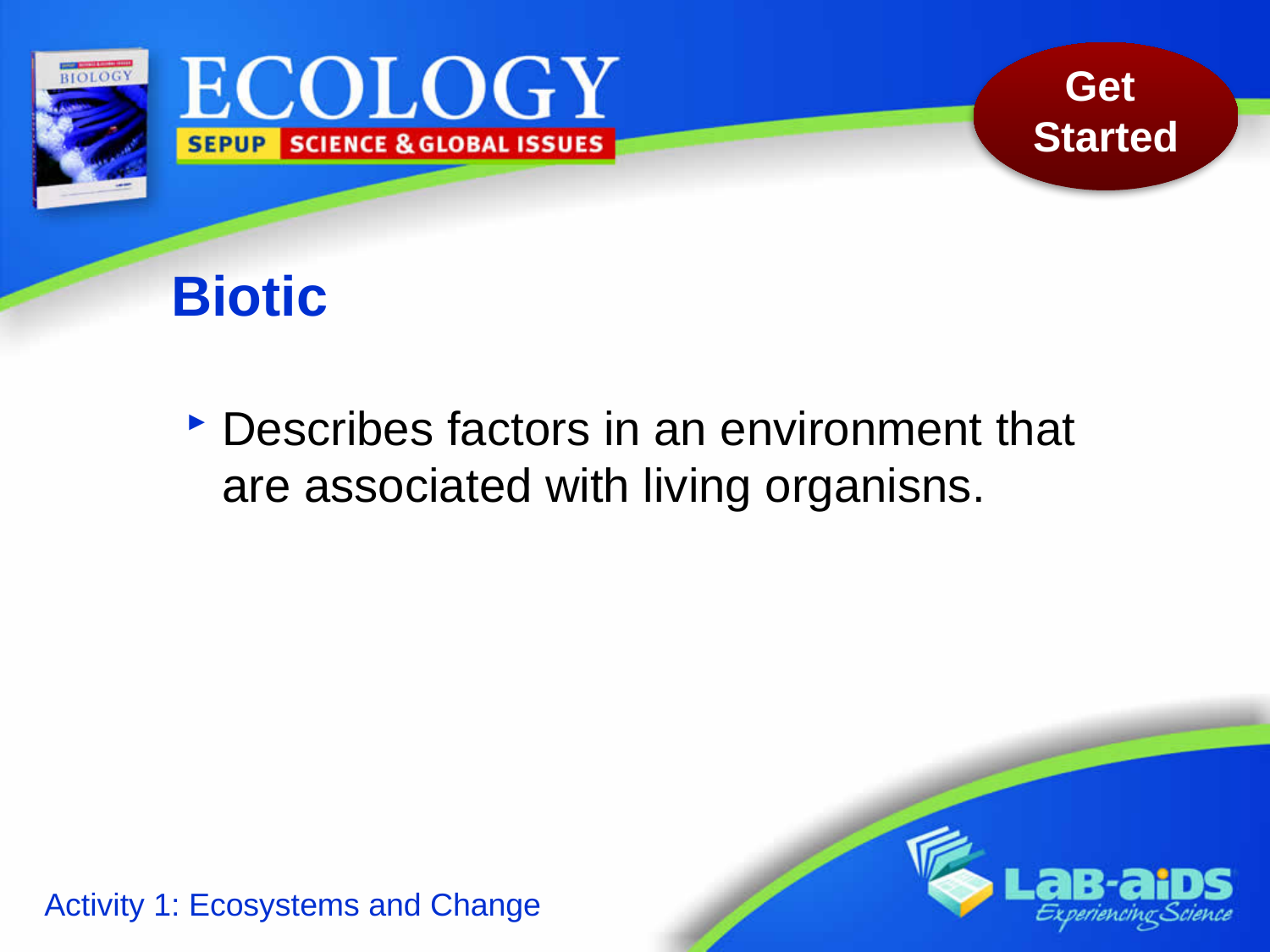

# Biotic
Describes factors in an environment that are associated with living organisns.